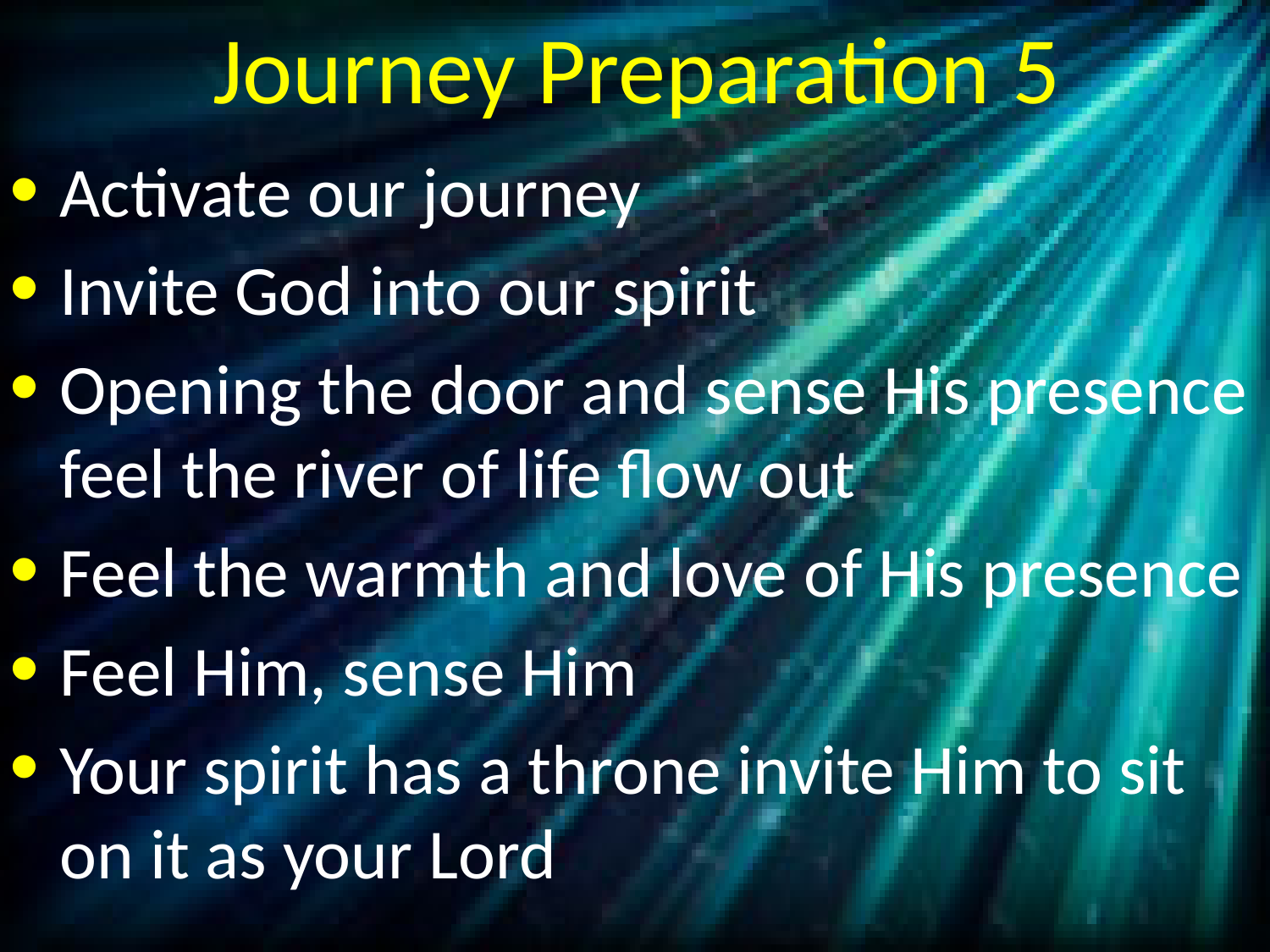

# Journey Preparation 5
Activate our journey
Invite God into our spirit
Opening the door and sense His presence feel the river of life flow out
Feel the warmth and love of His presence
Feel Him, sense Him
Your spirit has a throne invite Him to sit on it as your Lord